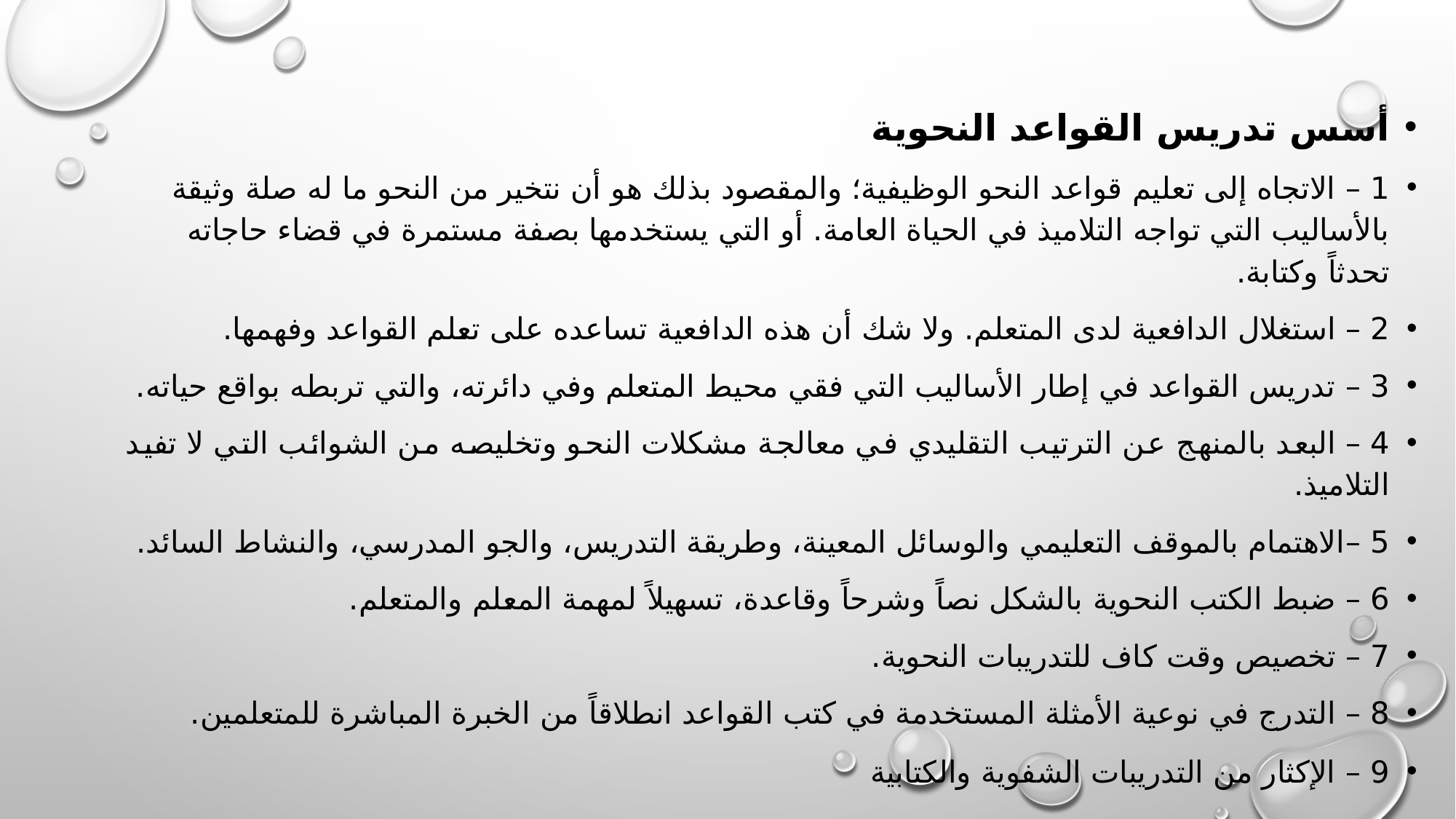

#
أسس تدريس القواعد النحوية
1 – الاتجاه إلى تعليم قواعد النحو الوظيفية؛ والمقصود بذلك هو أن نتخير من النحو ما له صلة وثيقة بالأساليب التي تواجه التلاميذ في الحياة العامة. أو التي يستخدمها بصفة مستمرة في قضاء حاجاته تحدثاً وكتابة.
2 – استغلال الدافعية لدى المتعلم. ولا شك أن هذه الدافعية تساعده على تعلم القواعد وفهمها.
3 – تدريس القواعد في إطار الأساليب التي فقي محيط المتعلم وفي دائرته، والتي تربطه بواقع حياته.
4 – البعد بالمنهج عن الترتيب التقليدي في معالجة مشكلات النحو وتخليصه من الشوائب التي لا تفيد التلاميذ.
5 –الاهتمام بالموقف التعليمي والوسائل المعينة، وطريقة التدريس، والجو المدرسي، والنشاط السائد.
6 – ضبط الكتب النحوية بالشكل نصاً وشرحاً وقاعدة، تسهيلاً لمهمة المعلم والمتعلم.
7 – تخصيص وقت كاف للتدريبات النحوية.
8 – التدرج في نوعية الأمثلة المستخدمة في كتب القواعد انطلاقاً من الخبرة المباشرة للمتعلمين.
9 – الإكثار من التدريبات الشفوية والكتابية